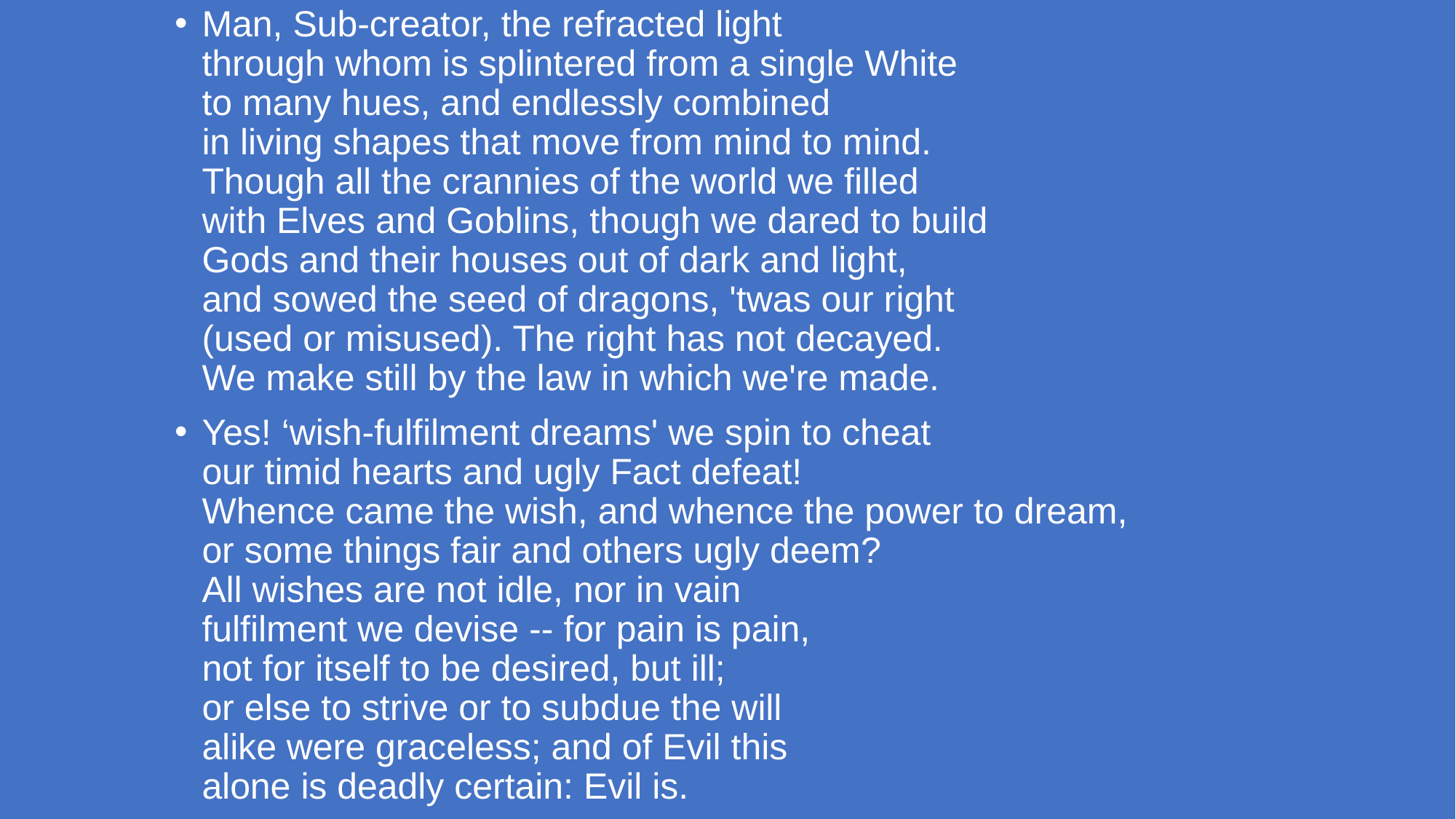

Man, Sub-creator, the refracted light
through whom is splintered from a single White
to many hues, and endlessly combined
in living shapes that move from mind to mind. 
Though all the crannies of the world we filled
with Elves and Goblins, though we dared to build
Gods and their houses out of dark and light,
and sowed the seed of dragons, 'twas our right
(used or misused). The right has not decayed.
We make still by the law in which we're made.
Yes! ‘wish-fulfilment dreams' we spin to cheat
our timid hearts and ugly Fact defeat!
Whence came the wish, and whence the power to dream,
or some things fair and others ugly deem?
All wishes are not idle, nor in vain
fulfilment we devise -- for pain is pain,
not for itself to be desired, but ill;
or else to strive or to subdue the will
alike were graceless; and of Evil this
alone is deadly certain: Evil is.
#